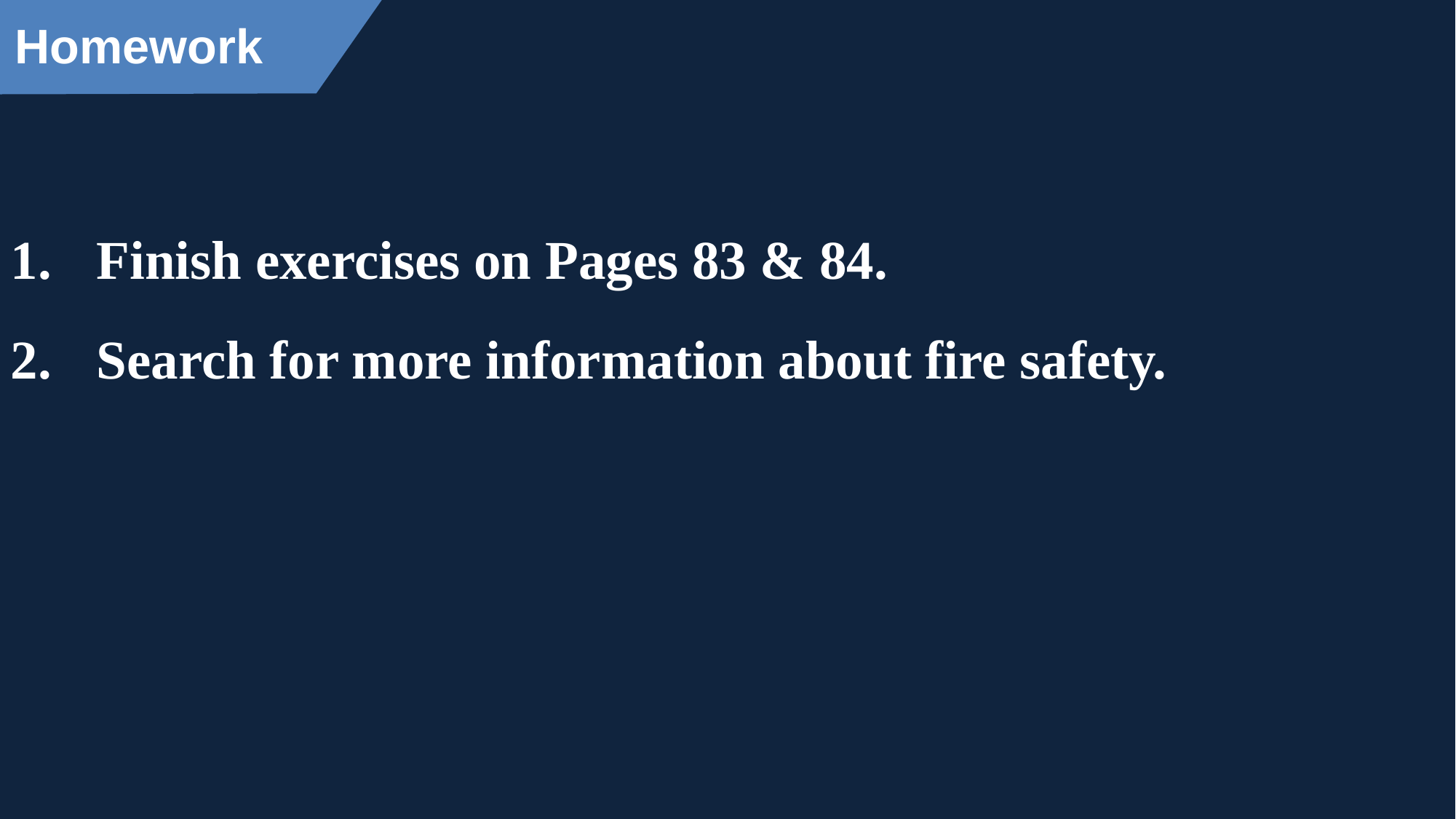

Homework
Finish exercises on Pages 83 & 84.
Search for more information about fire safety.